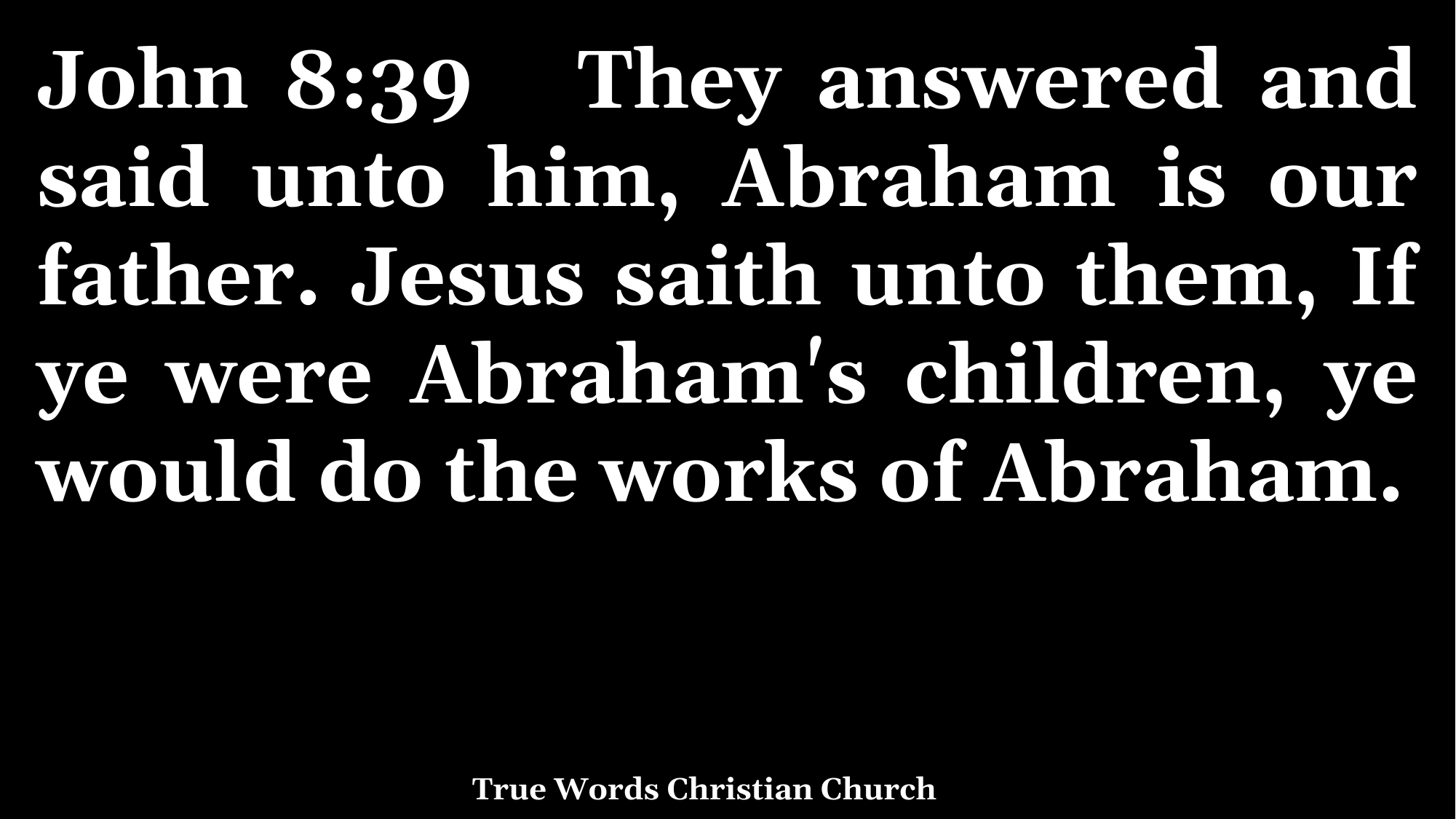

John 8:39   They answered and said unto him, Abraham is our father. Jesus saith unto them, If ye were Abraham's children, ye would do the works of Abraham.
True Words Christian Church